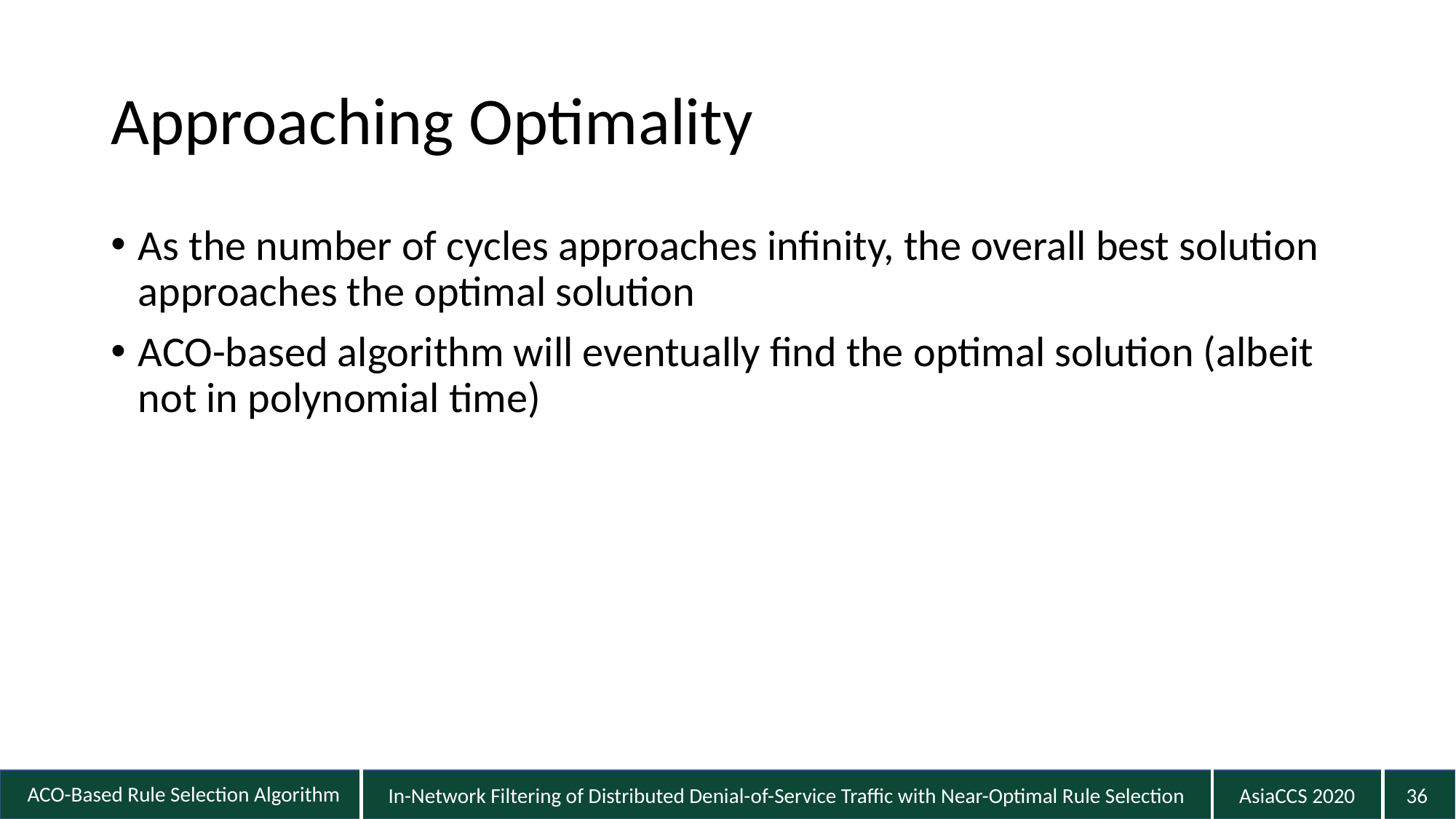

# Approaching Optimality
As the number of cycles approaches infinity, the overall best solution approaches the optimal solution
ACO-based algorithm will eventually find the optimal solution (albeit not in polynomial time)

36
ACO-Based Rule Selection Algorithm
In-Network Filtering of Distributed Denial-of-Service Traffic with Near-Optimal Rule Selection
AsiaCCS 2020